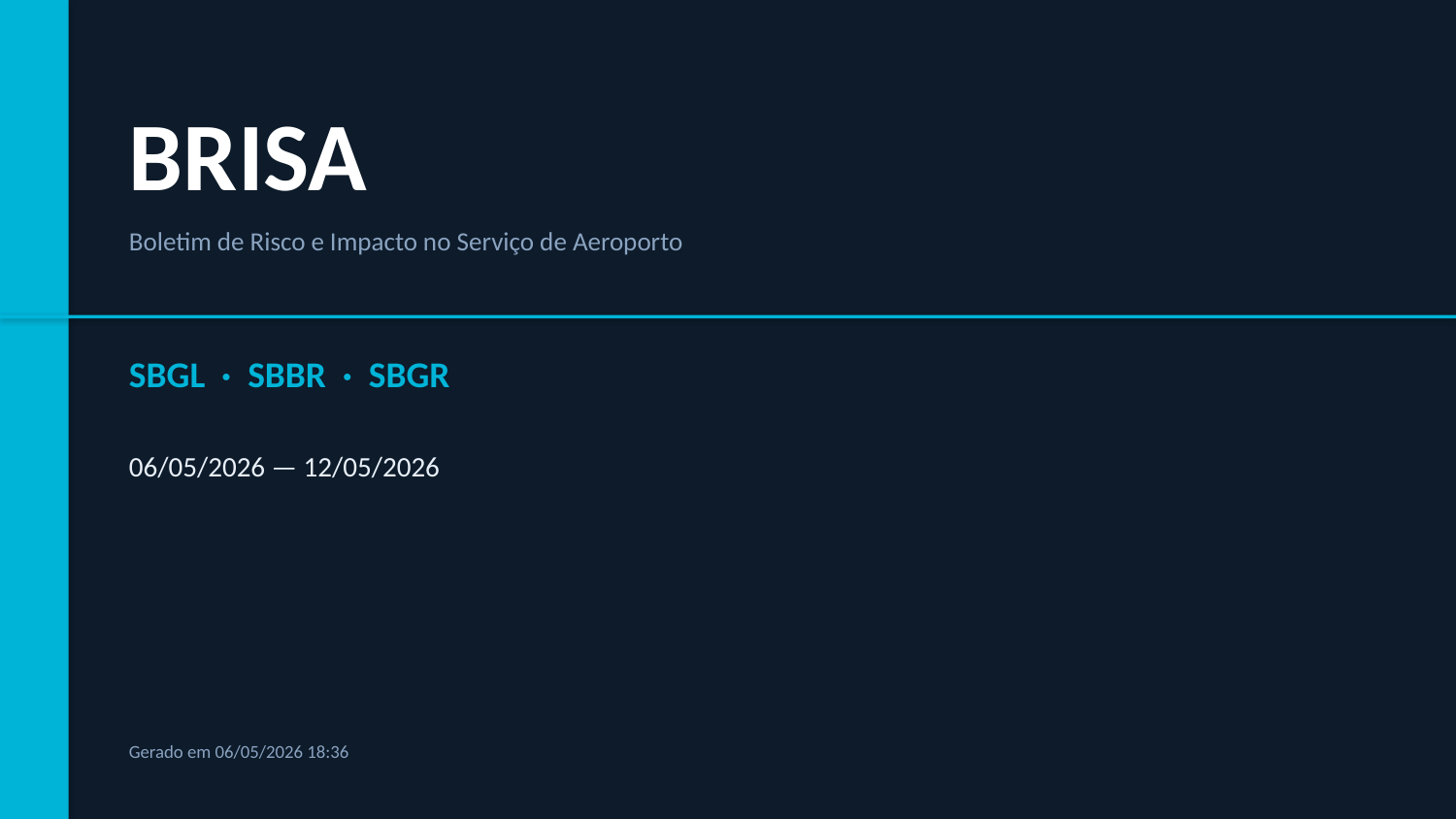

BRISA
Boletim de Risco e Impacto no Serviço de Aeroporto

SBGL  ·  SBBR  ·  SBGR
06/05/2026 — 12/05/2026
Gerado em 06/05/2026 18:36